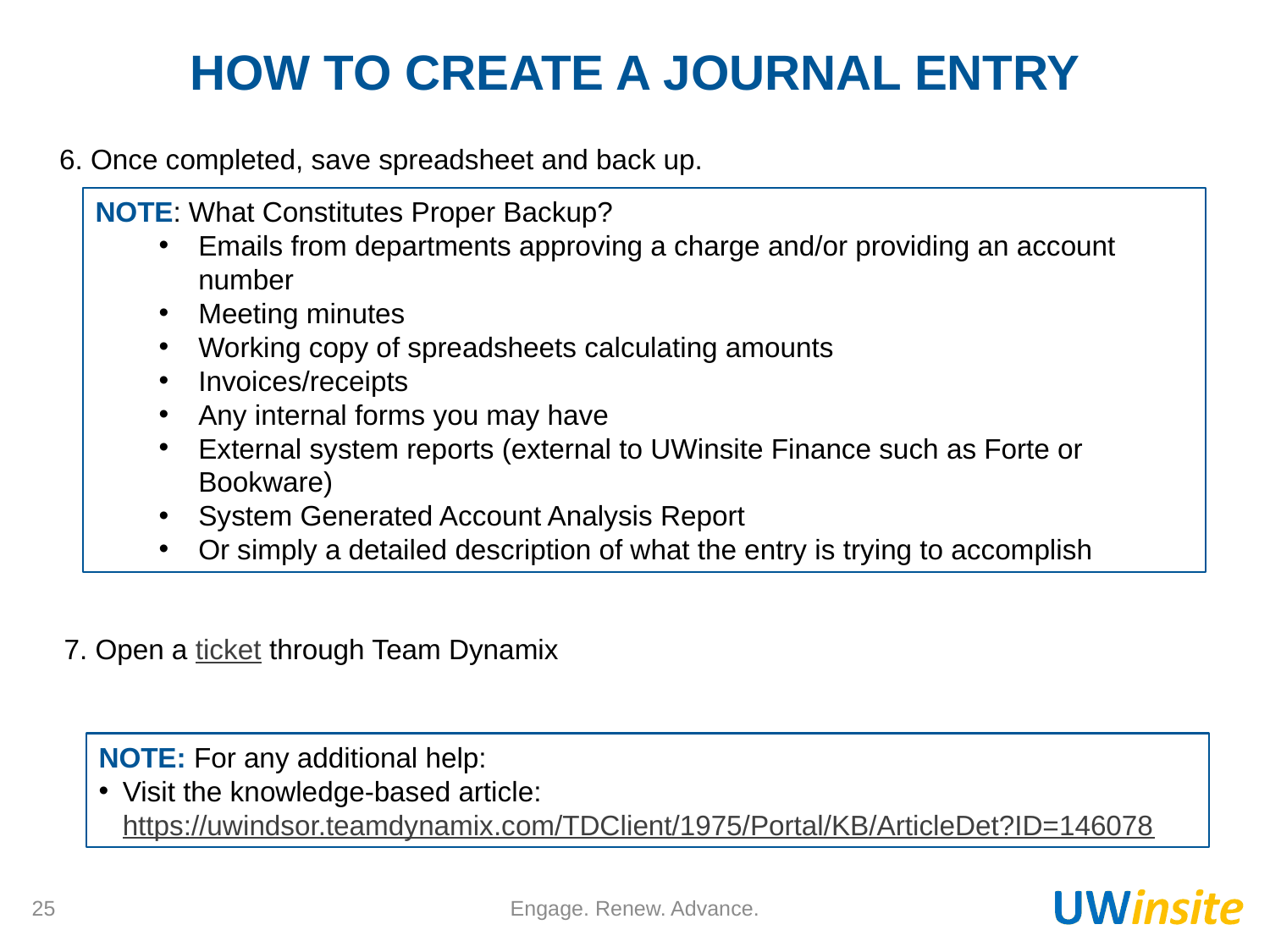

HOW TO CREATE A JOURNAL ENTRY
6. Once completed, save spreadsheet and back up.

NOTE: What Constitutes Proper Backup?
Emails from departments approving a charge and/or providing an account number
Meeting minutes
Working copy of spreadsheets calculating amounts
Invoices/receipts
Any internal forms you may have
External system reports (external to UWinsite Finance such as Forte or Bookware)
System Generated Account Analysis Report
Or simply a detailed description of what the entry is trying to accomplish

7. Open a ticket through Team Dynamix
NOTE: For any additional help:
Visit the knowledge-based article: https://uwindsor.teamdynamix.com/TDClient/1975/Portal/KB/ArticleDet?ID=146078
25
Engage. Renew. Advance.